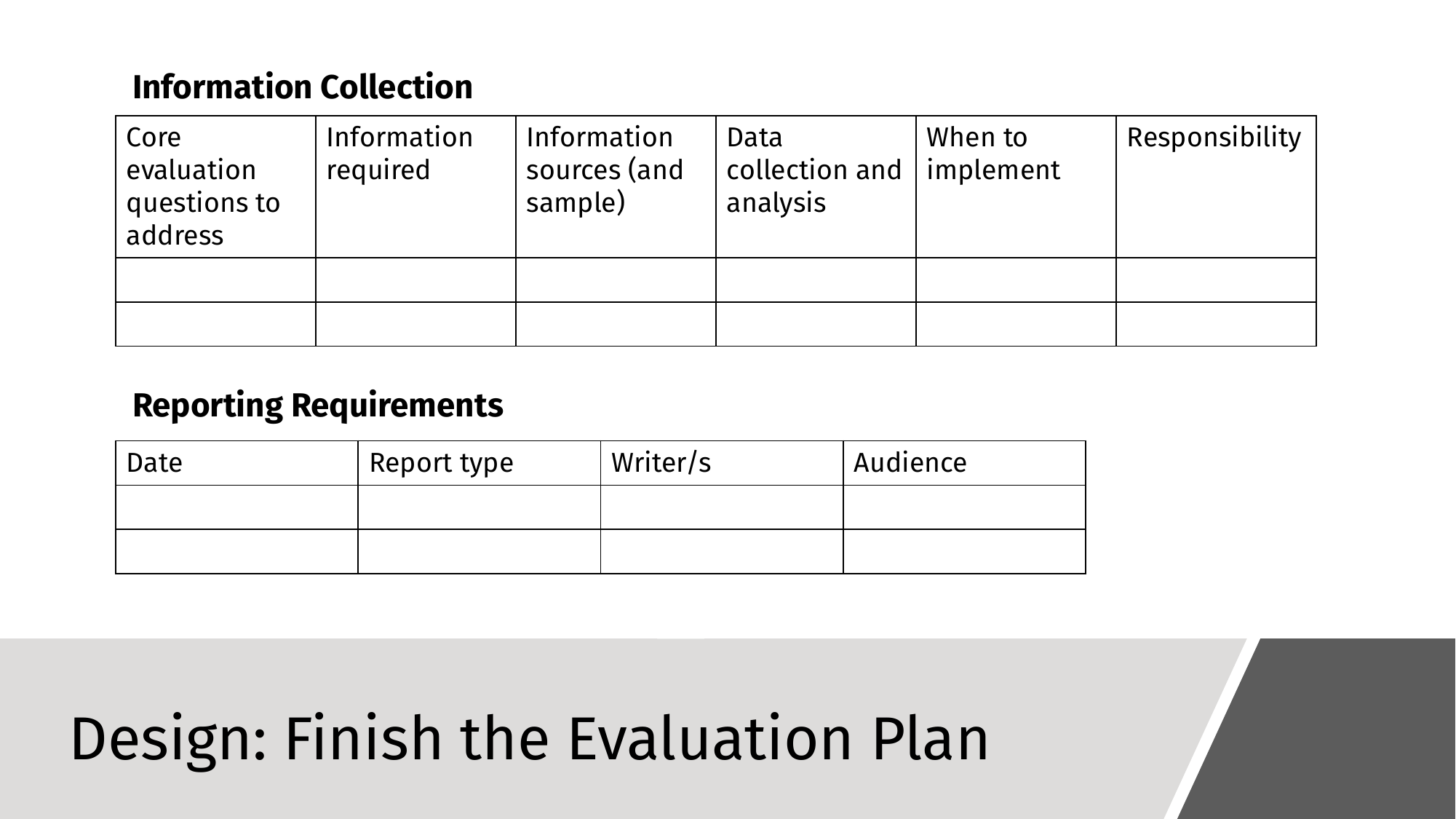

Information Collection
| Core evaluation questions to address | Information required | Information sources (and sample) | Data collection and analysis | When to implement | Responsibility |
| --- | --- | --- | --- | --- | --- |
|  |  |  |  |  |  |
|  |  |  |  |  |  |
Reporting Requirements
| Date | Report type | Writer/s | Audience |
| --- | --- | --- | --- |
|  |  |  |  |
|  |  |  |  |

# Design: Finish the Evaluation Plan